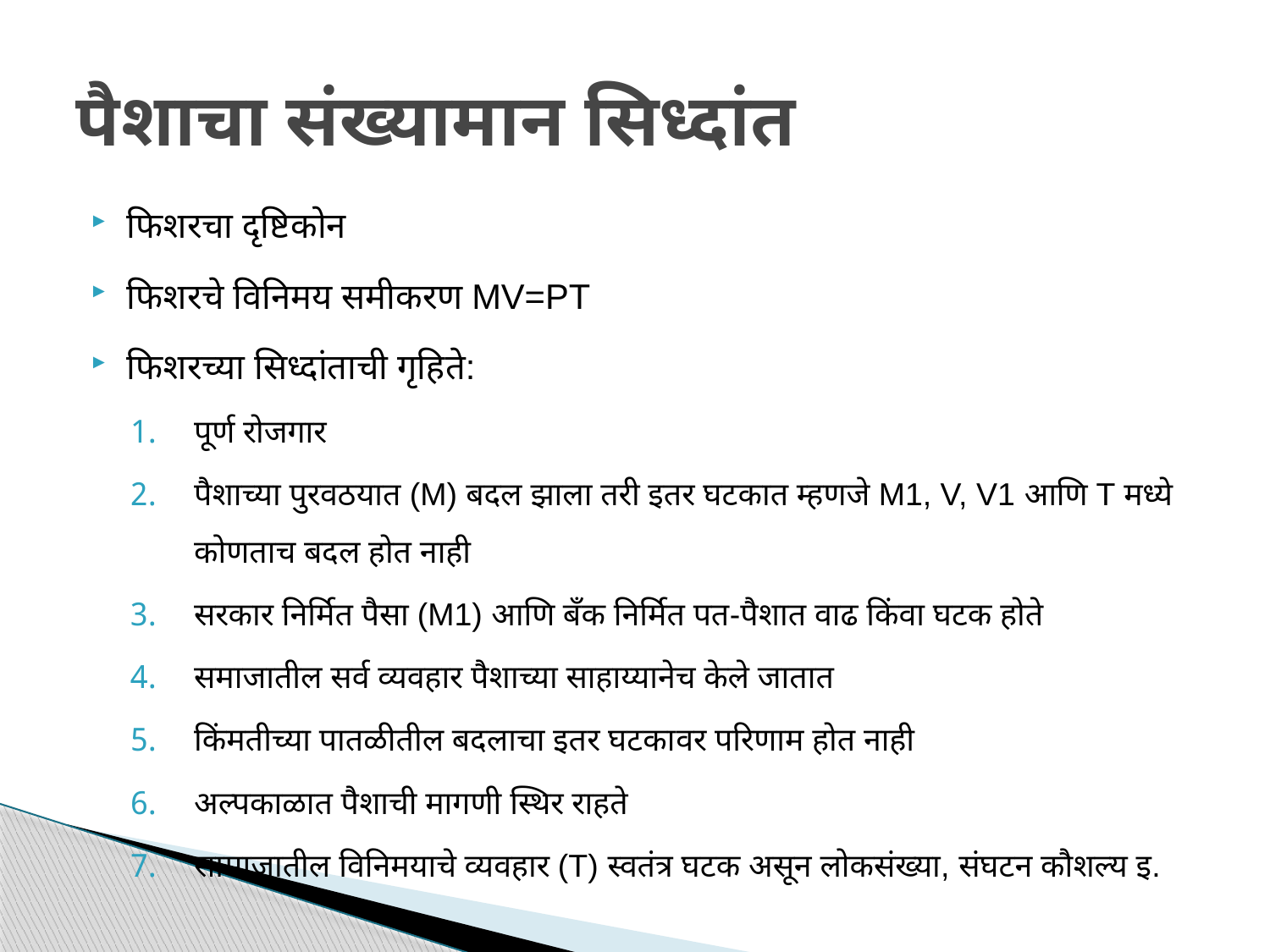

# पैशाचा संख्यामान सिध्दांत
फिशरचा दृष्टिकोन
फिशरचे विनिमय समीकरण MV=PT
फिशरच्या सिध्दांताची गृहिते:
पूर्ण रोजगार
पैशाच्या पुरवठयात (M) बदल झाला तरी इतर घटकात म्हणजे M1, V, V1 आणि T मध्ये कोणताच बदल होत नाही
सरकार निर्मित पैसा (M1) आणि बँक निर्मित पत-पैशात वाढ किंवा घटक होते
समाजातील सर्व व्यवहार पैशाच्या साहाय्यानेच केले जातात
किंमतीच्या पातळीतील बदलाचा इतर घटकावर परिणाम होत नाही
अल्पकाळात पैशाची मागणी स्थिर राहते
सामाजातील विनिमयाचे व्यवहार (T) स्वतंत्र घटक असून लोकसंख्या, संघटन कौशल्य इ.